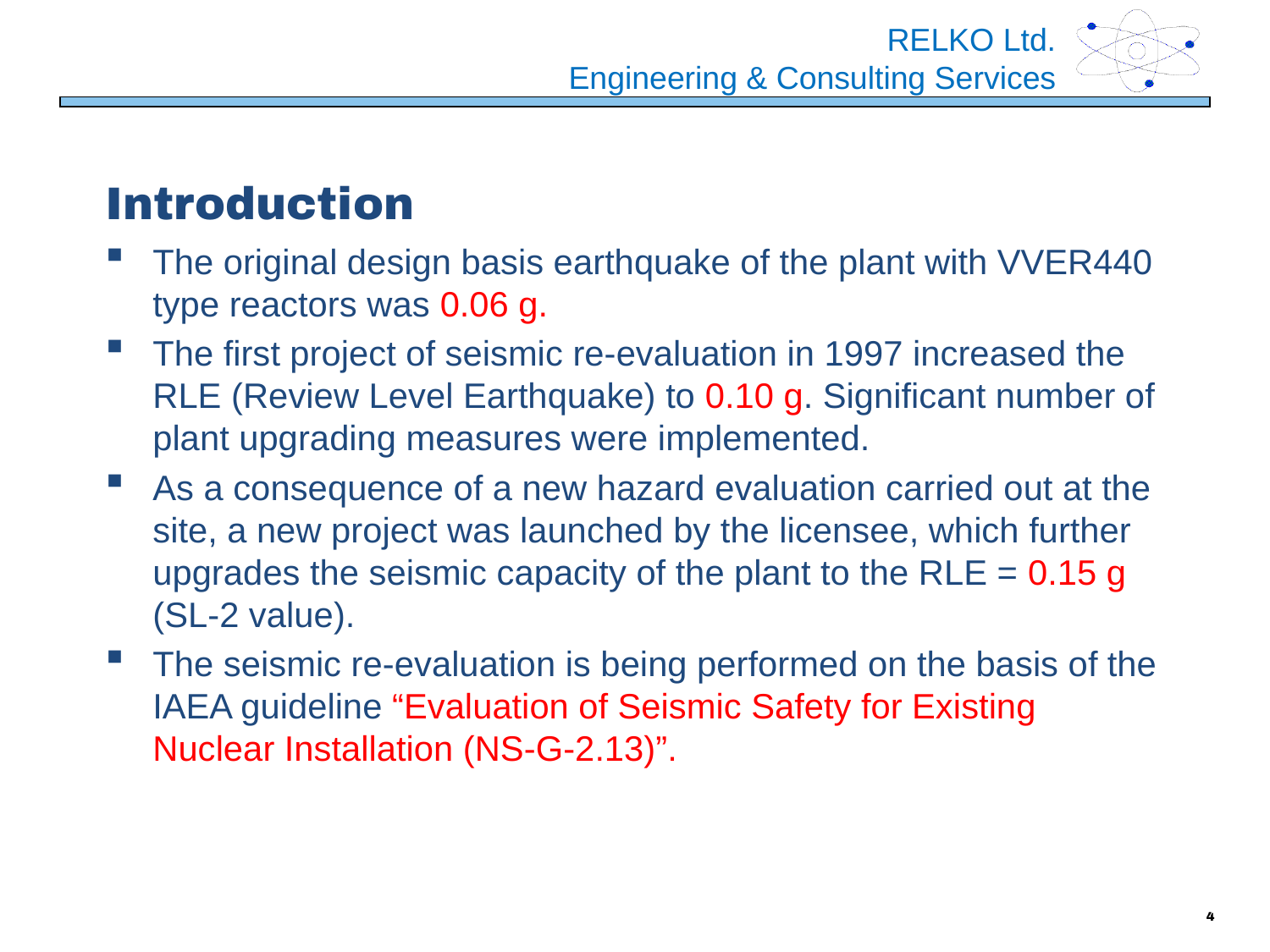

# Introduction
The original design basis earthquake of the plant with VVER440 type reactors was 0.06 g.
The first project of seismic re-evaluation in 1997 increased the RLE (Review Level Earthquake) to 0.10 g. Significant number of plant upgrading measures were implemented.
As a consequence of a new hazard evaluation carried out at the site, a new project was launched by the licensee, which further upgrades the seismic capacity of the plant to the RLE = 0.15 g (SL-2 value).
The seismic re-evaluation is being performed on the basis of the IAEA guideline “Evaluation of Seismic Safety for Existing Nuclear Installation (NS-G-2.13)”.
4